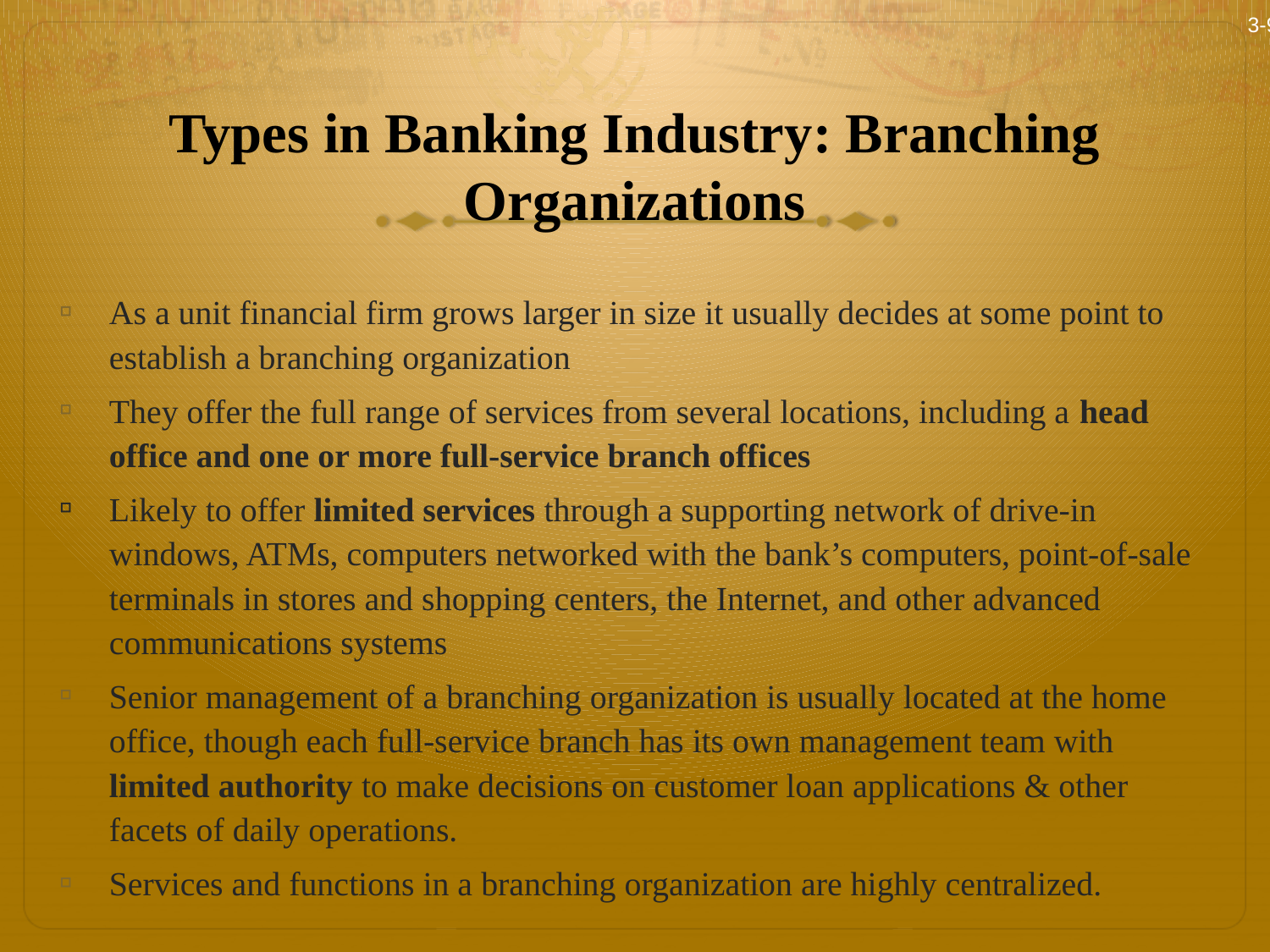

3-9
# Types in Banking Industry: Branching Organizations
As a unit financial firm grows larger in size it usually decides at some point to establish a branching organization
They offer the full range of services from several locations, including a head office and one or more full-service branch offices
Likely to offer limited services through a supporting network of drive-in windows, ATMs, computers networked with the bank’s computers, point-of-sale terminals in stores and shopping centers, the Internet, and other advanced communications systems
Senior management of a branching organization is usually located at the home office, though each full-service branch has its own management team with limited authority to make decisions on customer loan applications & other  facets of daily operations.
Services and functions in a branching organization are highly centralized.